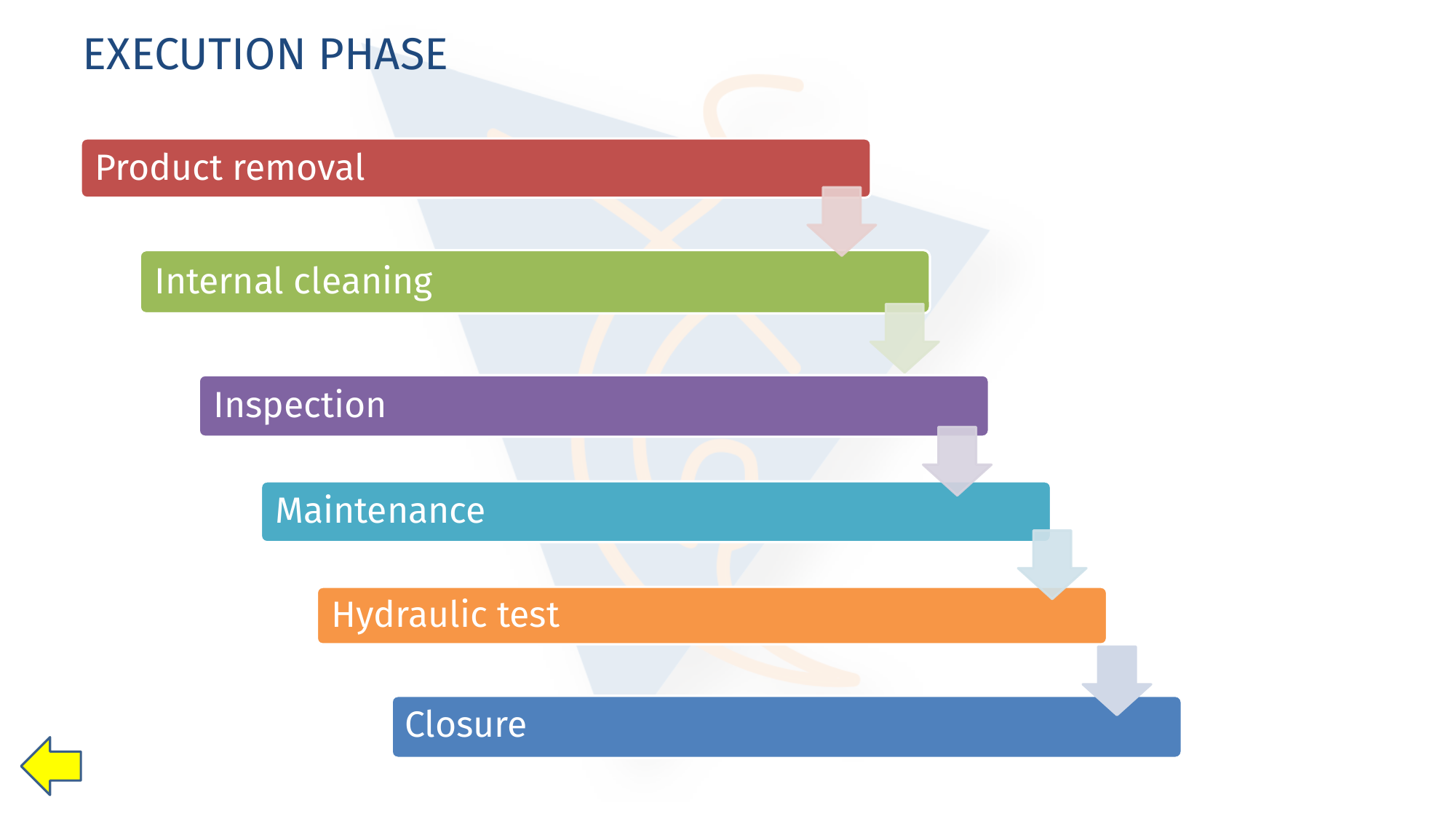

# EXECUTION PHASE
Product removal
Internal cleaning
Inspection
Maintenance
Hydraulic test

Closure